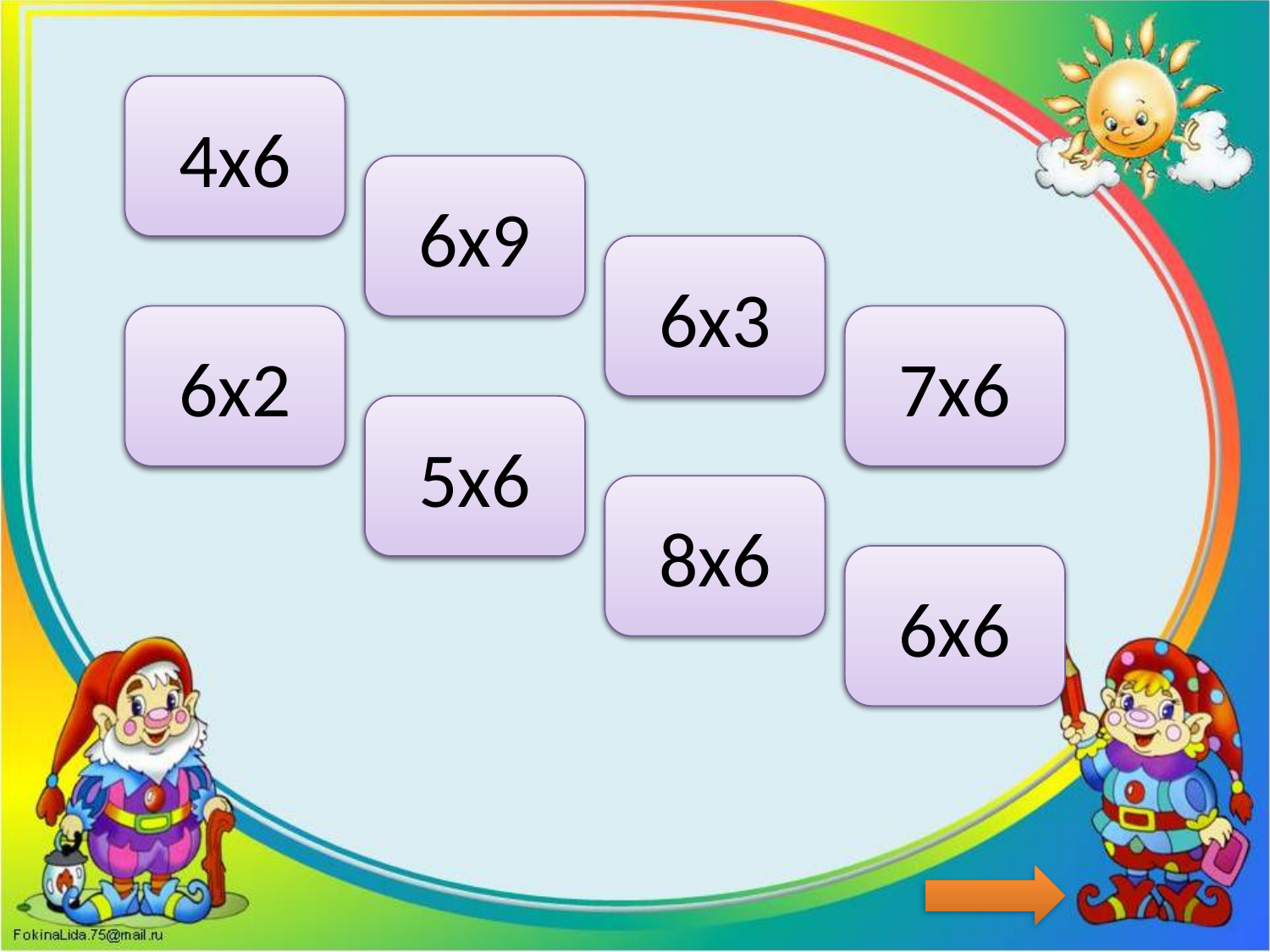

24
4х6

54
6х9

18
6х3

12
6х2
42
7х6

30
5х6

48
8х6

36
6х6